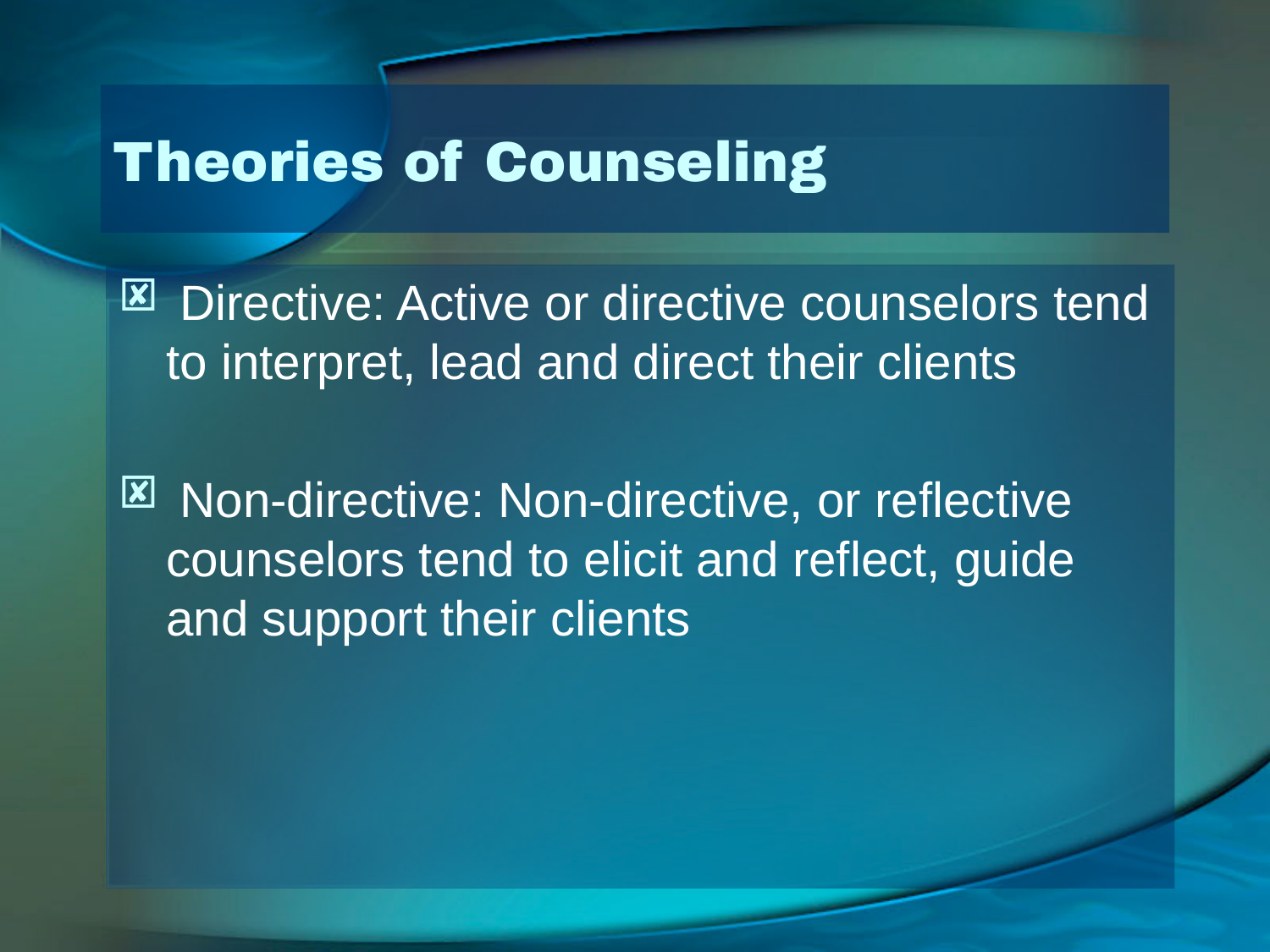

# Theories of Counseling
 Directive: Active or directive counselors tend to interpret, lead and direct their clients

 Non-directive: Non-directive, or reflective counselors tend to elicit and reflect, guide and support their clients